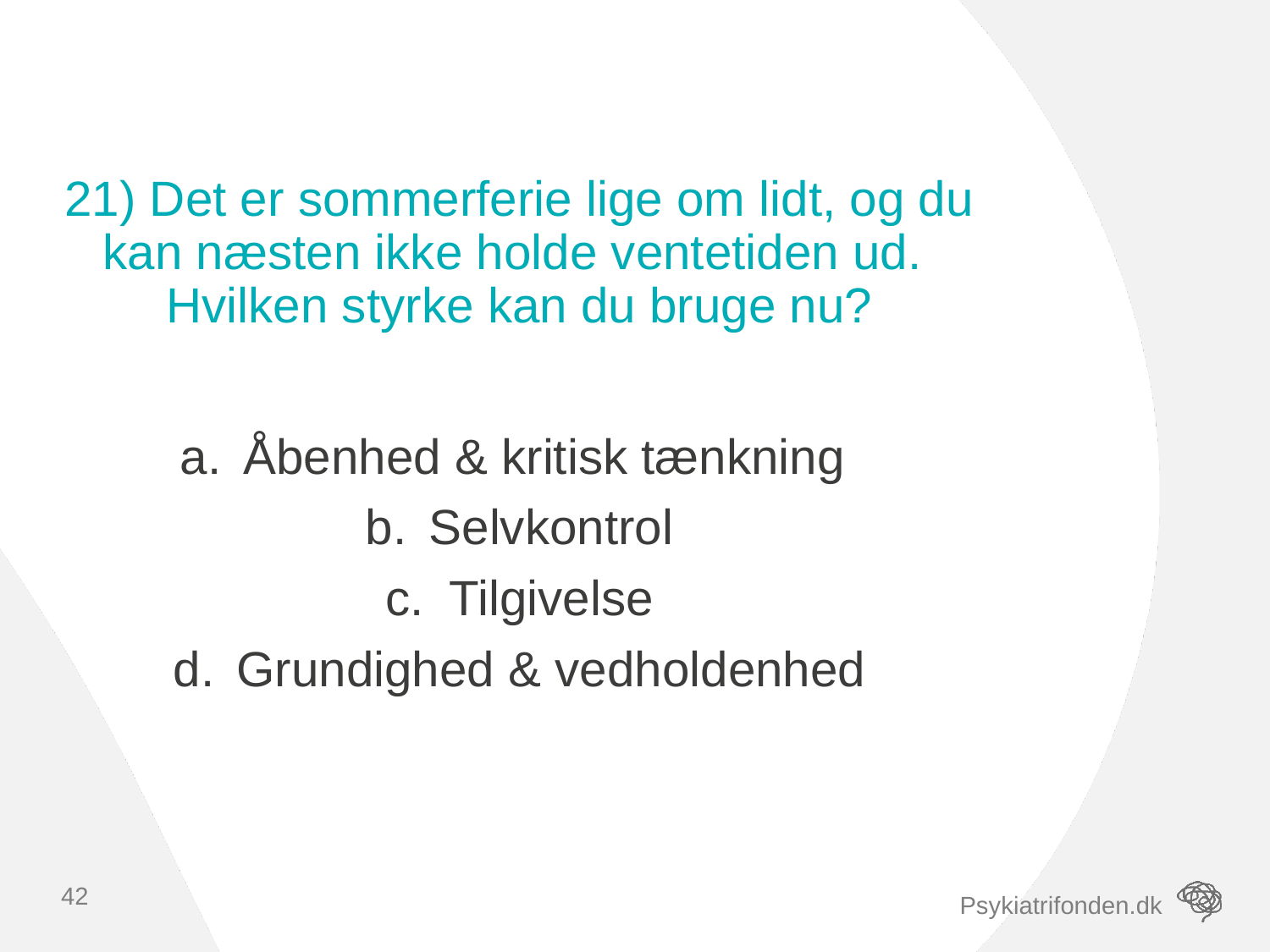

# 21) Det er sommerferie lige om lidt, og du kan næsten ikke holde ventetiden ud. Hvilken styrke kan du bruge nu?
Åbenhed & kritisk tænkning
Selvkontrol
Tilgivelse
Grundighed & vedholdenhed